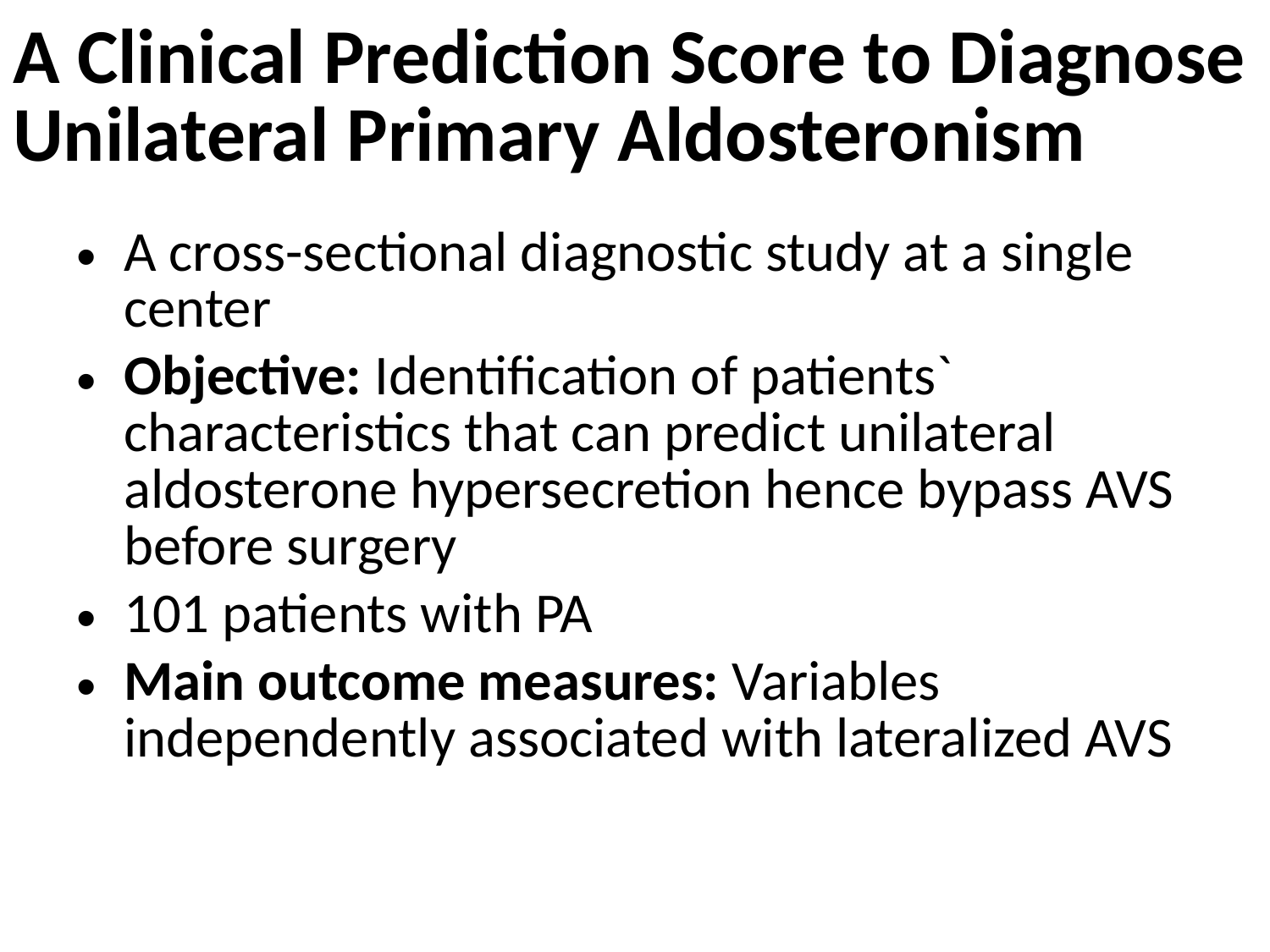

# A Clinical Prediction Score to Diagnose Unilateral Primary Aldosteronism
A cross-sectional diagnostic study at a single center
Objective: Identification of patients` characteristics that can predict unilateral aldosterone hypersecretion hence bypass AVS before surgery
101 patients with PA
Main outcome measures: Variables independently associated with lateralized AVS